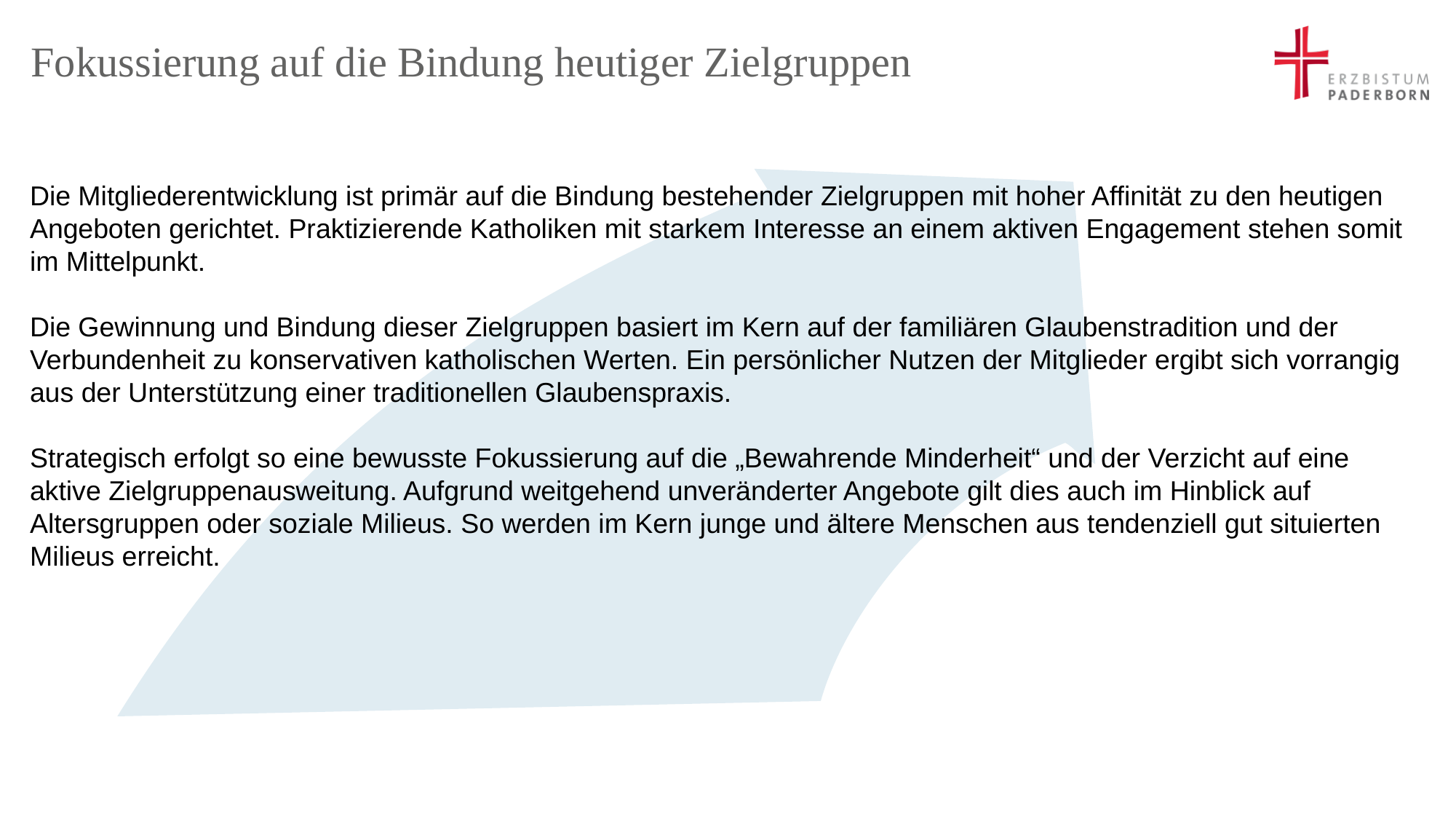

# Fokussierung auf die Bindung heutiger Zielgruppen
Die Mitgliederentwicklung ist primär auf die Bindung bestehender Zielgruppen mit hoher Affinität zu den heutigen Angeboten gerichtet. Praktizierende Katholiken mit starkem Interesse an einem aktiven Engagement stehen somit im Mittelpunkt.

Die Gewinnung und Bindung dieser Zielgruppen basiert im Kern auf der familiären Glaubenstradition und der Verbundenheit zu konservativen katholischen Werten. Ein persönlicher Nutzen der Mitglieder ergibt sich vorrangig aus der Unterstützung einer traditionellen Glaubenspraxis.

Strategisch erfolgt so eine bewusste Fokussierung auf die „Bewahrende Minderheit“ und der Verzicht auf eine aktive Zielgruppenausweitung. Aufgrund weitgehend unveränderter Angebote gilt dies auch im Hinblick auf Altersgruppen oder soziale Milieus. So werden im Kern junge und ältere Menschen aus tendenziell gut situierten Milieus erreicht.